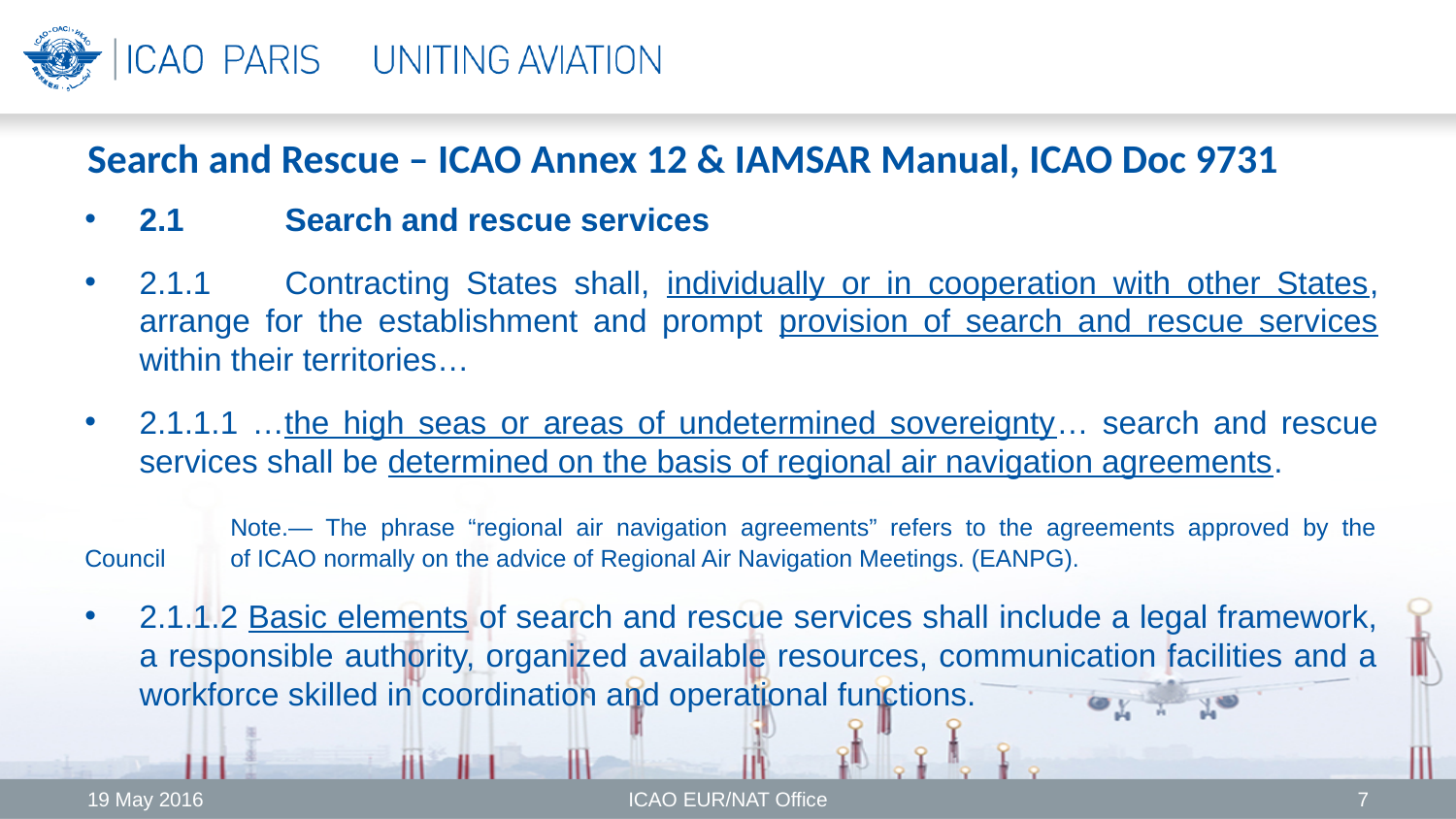

Search and Rescue – ICAO Annex 12 & IAMSAR Manual, ICAO Doc 9731
2.1	Search and rescue services
2.1.1	Contracting States shall, individually or in cooperation with other States, arrange for the establishment and prompt provision of search and rescue services within their territories…
2.1.1.1 …the high seas or areas of undetermined sovereignty… search and rescue services shall be determined on the basis of regional air navigation agreements.
	Note.— The phrase “regional air navigation agreements” refers to the agreements approved by the Council 	of ICAO normally on the advice of Regional Air Navigation Meetings. (EANPG).
2.1.1.2 Basic elements of search and rescue services shall include a legal framework, a responsible authority, organized available resources, communication facilities and a workforce skilled in coordination and operational functions.

19 May 2016
ICAO EUR/NAT Office
7